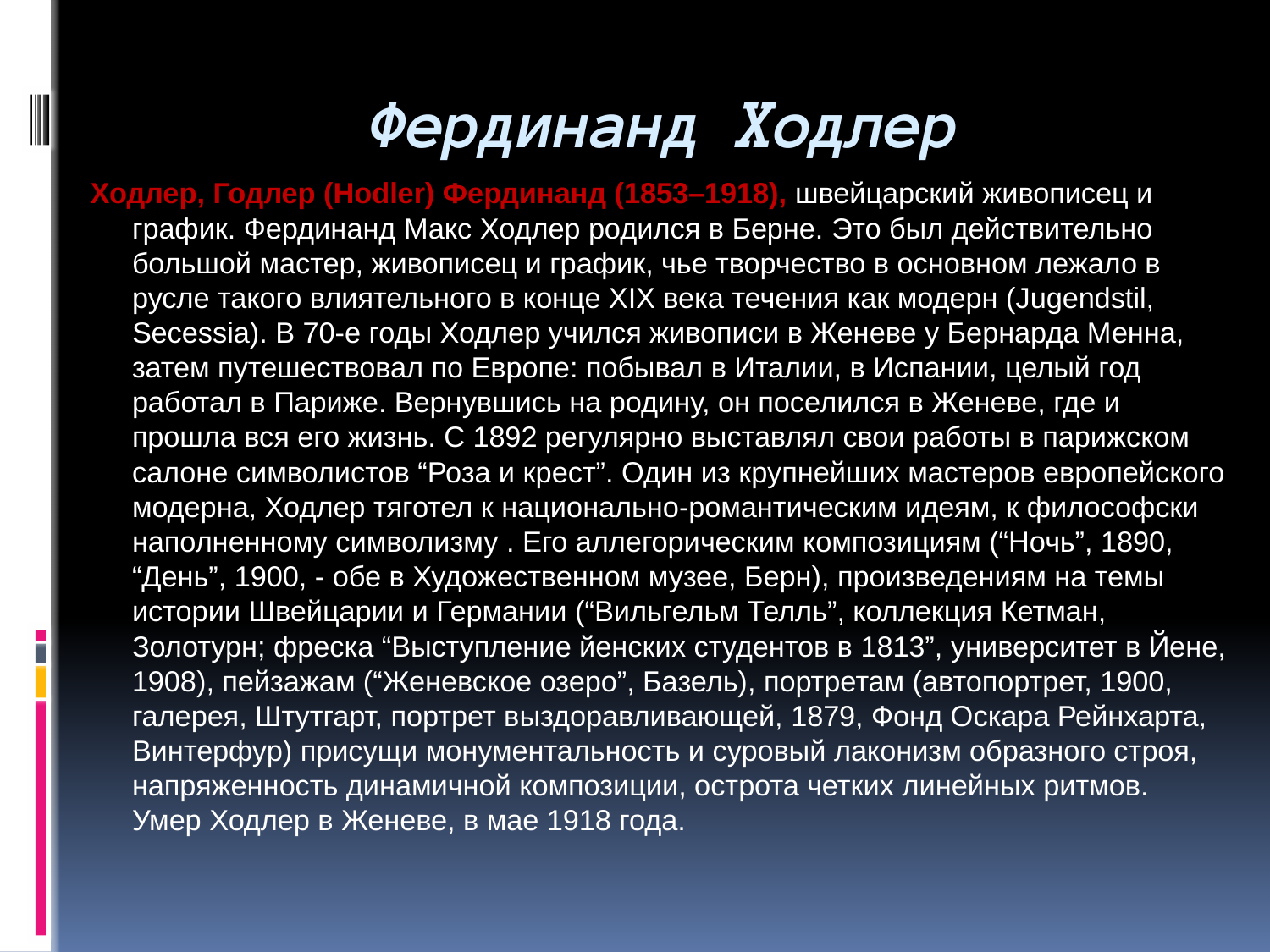

# Фердинанд Ходлер
Ходлер, Годлер (Hodler) Фердинанд (1853–1918), швейцарский живописец и график. Фердинанд Макс Ходлер родился в Берне. Это был действительно большой мастер, живописец и график, чье творчество в основном лежало в русле такого влиятельного в конце XIX века течения как модерн (Jugendstil, Secessia). В 70-е годы Ходлер учился живописи в Женеве у Бернарда Менна, затем путешествовал по Европе: побывал в Италии, в Испании, целый год работал в Париже. Вернувшись на родину, он поселился в Женеве, где и прошла вся его жизнь. С 1892 регулярно выставлял свои работы в парижском салоне символистов “Роза и крест”. Один из крупнейших мастеров европейского модерна, Ходлер тяготел к национально-романтическим идеям, к философски наполненному символизму . Его аллегорическим композициям (“Ночь”, 1890, “День”, 1900, - обе в Художественном музее, Берн), произведениям на темы истории Швейцарии и Германии (“Вильгельм Телль”, коллекция Кетман, Золотурн; фреска “Выступление йенских студентов в 1813”, университет в Йене, 1908), пейзажам (“Женевское озеро”, Базель), портретам (автопортрет, 1900, галерея, Штутгарт, портрет выздоравливающей, 1879, Фонд Оскара Рейнхарта, Винтерфур) присущи монументальность и суровый лаконизм образного строя, напряженность динамичной композиции, острота четких линейных ритмов.
Умер Ходлер в Женеве, в мае 1918 года.